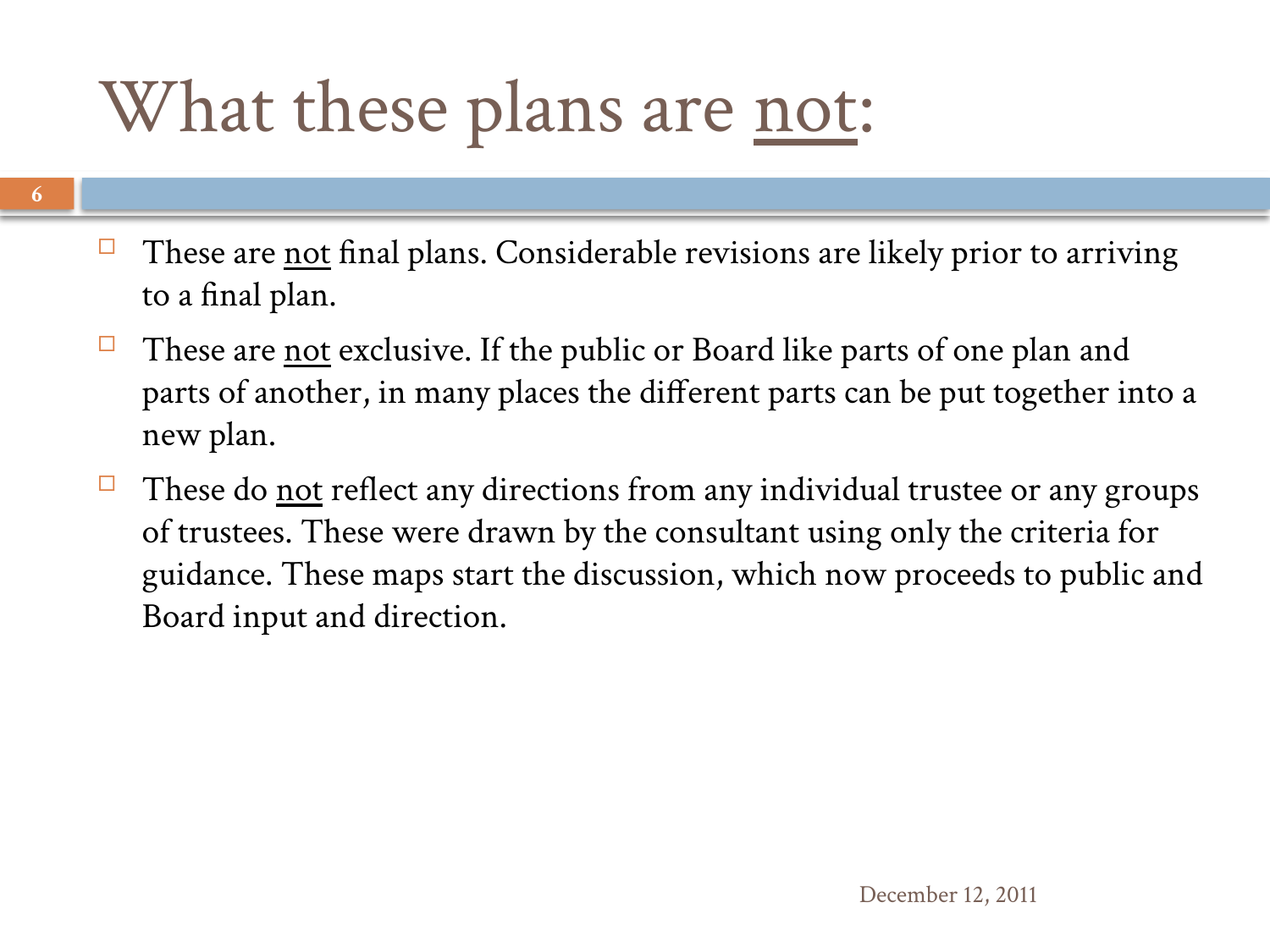

# What these plans are not:
6
These are not final plans. Considerable revisions are likely prior to arriving to a final plan.
These are not exclusive. If the public or Board like parts of one plan and parts of another, in many places the different parts can be put together into a new plan.
These do not reflect any directions from any individual trustee or any groups of trustees. These were drawn by the consultant using only the criteria for guidance. These maps start the discussion, which now proceeds to public and Board input and direction.

December 12, 2011